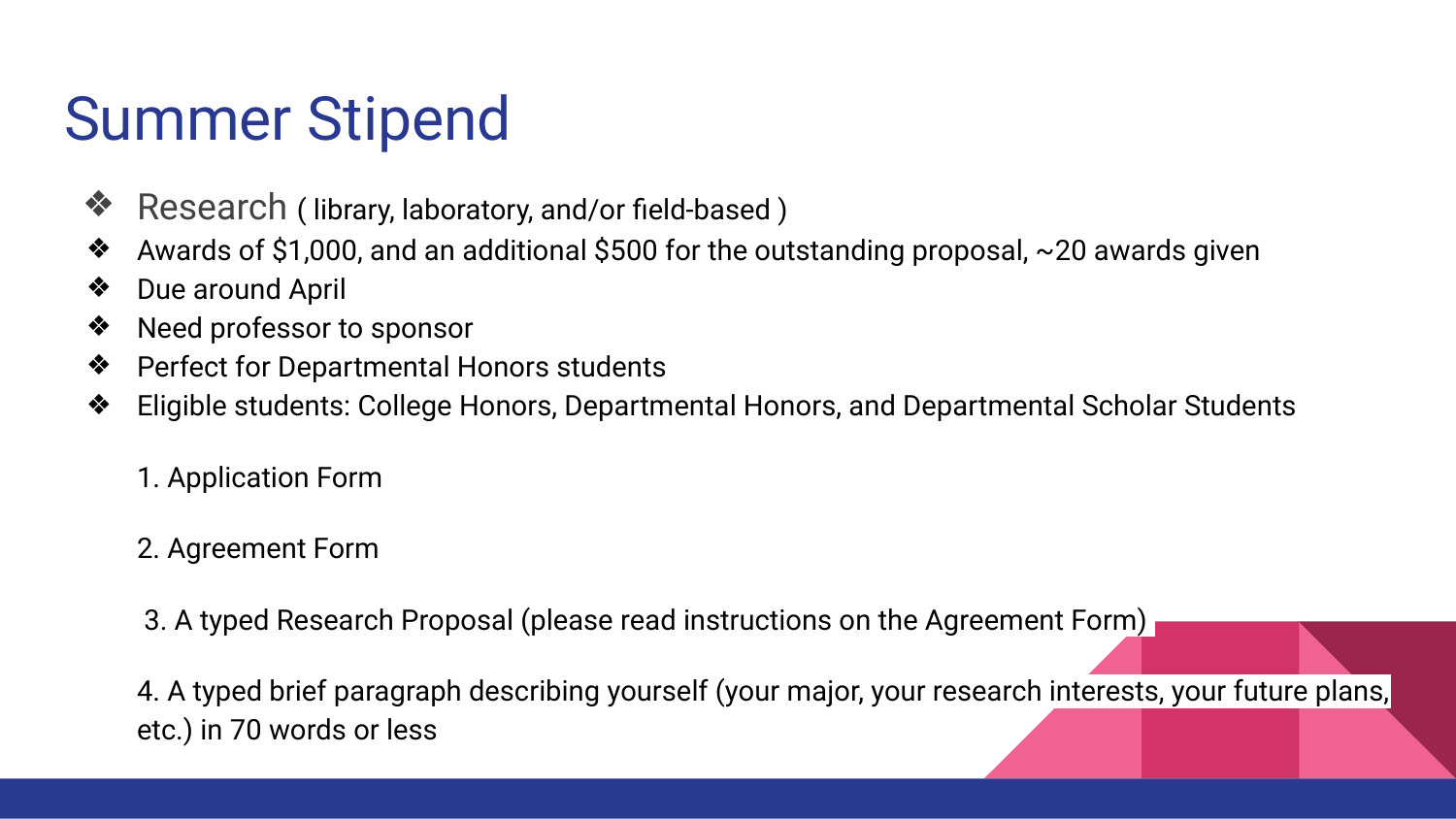

# Summer Stipend
Research ( library, laboratory, and/or field-based )
Awards of $1,000, and an additional $500 for the outstanding proposal, ~20 awards given
Due around April
Need professor to sponsor
Perfect for Departmental Honors students
Eligible students: College Honors, Departmental Honors, and Departmental Scholar Students
1. Application Form
2. Agreement Form
 3. A typed Research Proposal (please read instructions on the Agreement Form)
4. A typed brief paragraph describing yourself (your major, your research interests, your future plans, etc.) in 70 words or less